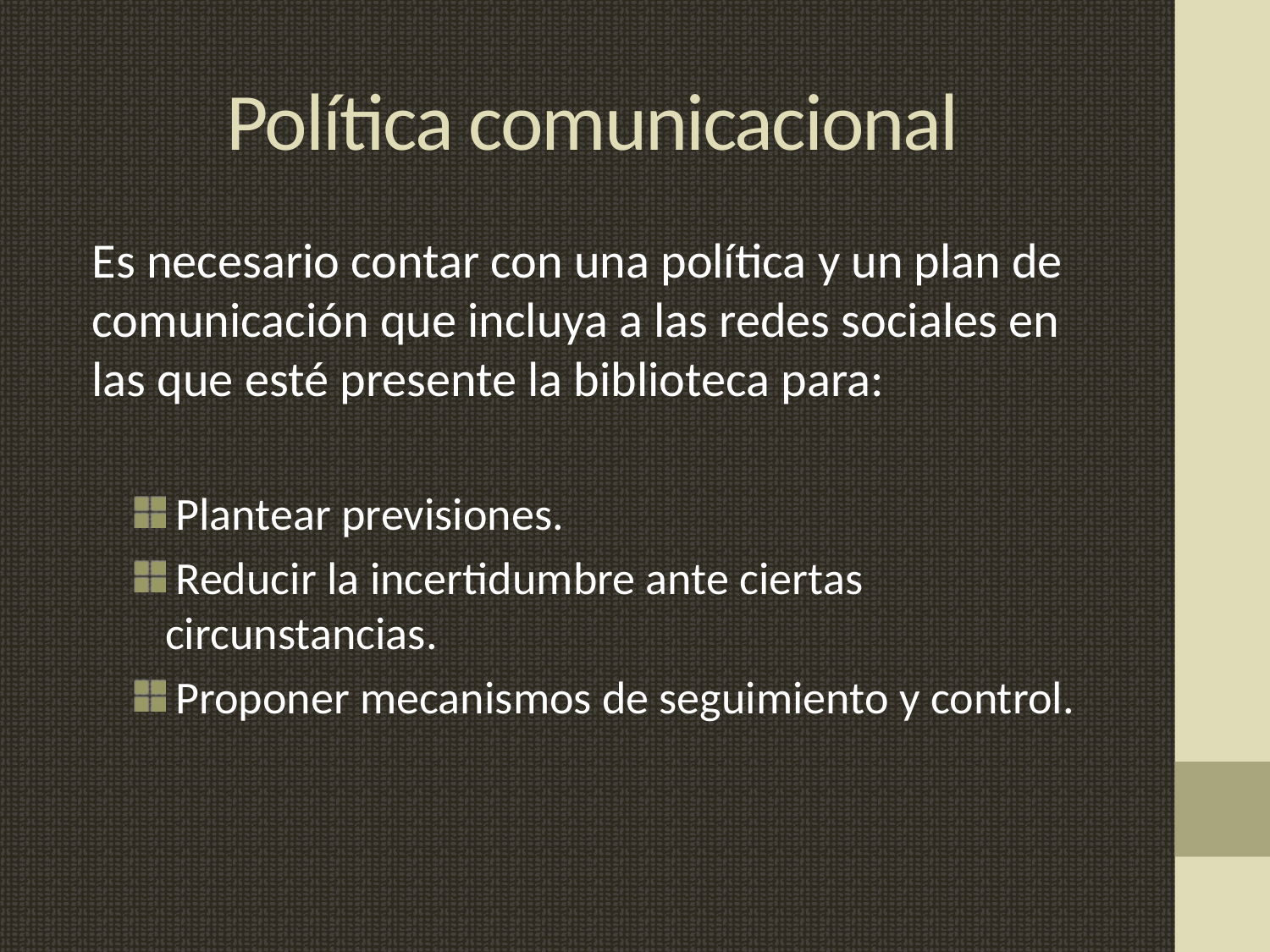

# Política comunicacional
Es necesario contar con una política y un plan de comunicación que incluya a las redes sociales en las que esté presente la biblioteca para:

 Plantear previsiones.
 Reducir la incertidumbre ante ciertas circunstancias.
 Proponer mecanismos de seguimiento y control.